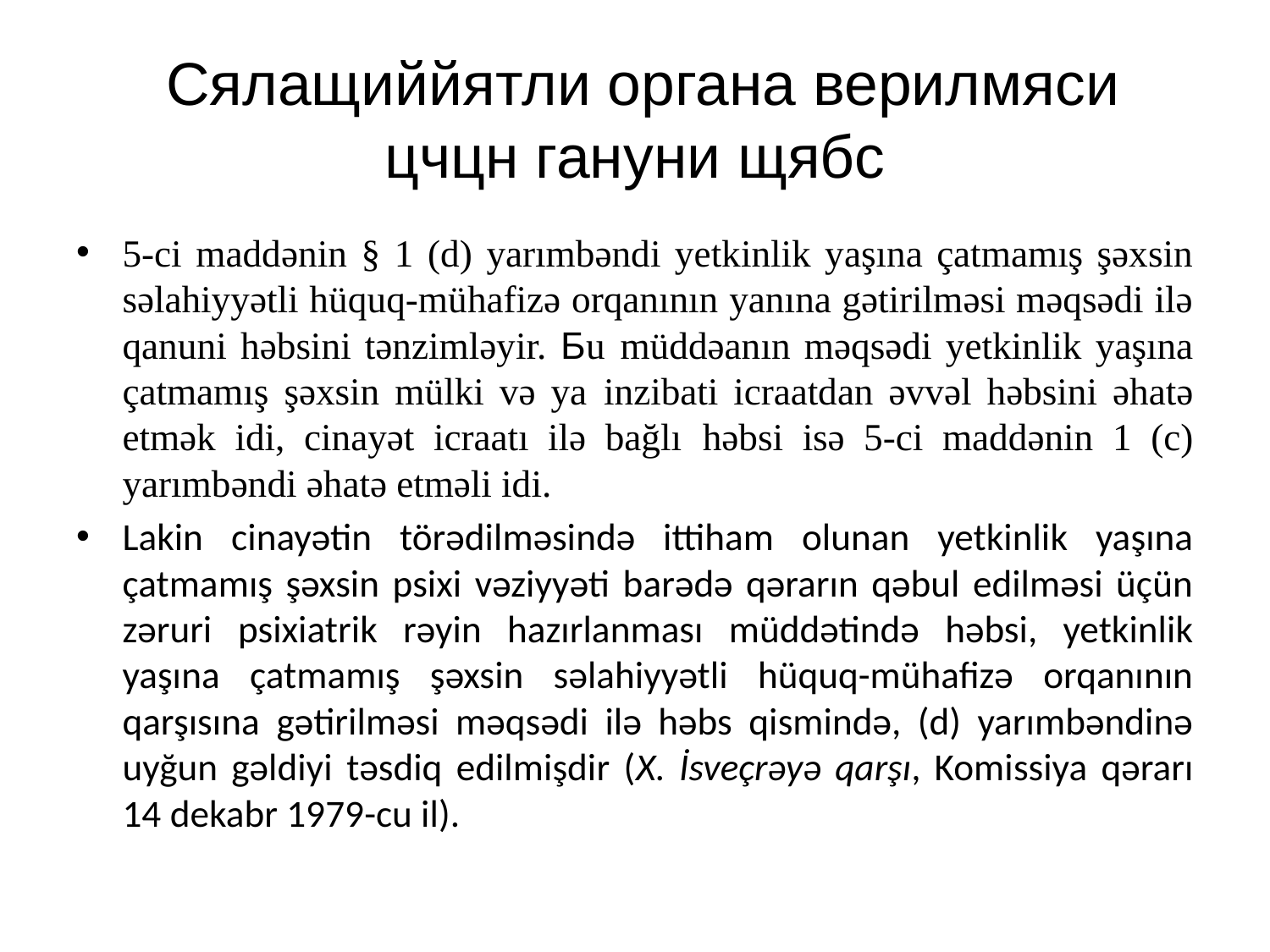

# Сялащиййятли органа верилмяси цчцн гануни щябс
5-ci maddənin § 1 (d) yarımbəndi yetkinlik yaşına çatmamış şəxsin səlahiyyətli hüquq-mühafizə orqanının yanına gətirilməsi məqsədi ilə qanuni həbsini tənzimləyir. Бu müddəanın məqsədi yetkinlik yaşına çatmamış şəxsin mülki və ya inzibati icraatdan əvvəl həbsini əhatə etmək idi, cinayət icraatı ilə bağlı həbsi isə 5-ci maddənin 1 (c) yarımbəndi əhatə etməli idi.
Lakin cinayətin törədilməsində ittiham olunan yetkinlik yaşına çatmamış şəxsin psixi vəziyyəti barədə qərarın qəbul edilməsi üçün zəruri psixiatrik rəyin hazırlanması müddətində həbsi, yetkinlik yaşına çatmamış şəxsin səlahiyyətli hüquq-mühafizə orqanının qarşısına gətirilməsi məqsədi ilə həbs qismində, (d) yarımbəndinə uyğun gəldiyi təsdiq edilmişdir (X. İsveçrəyə qarşı, Komissiya qərarı 14 dekabr 1979-cu il).